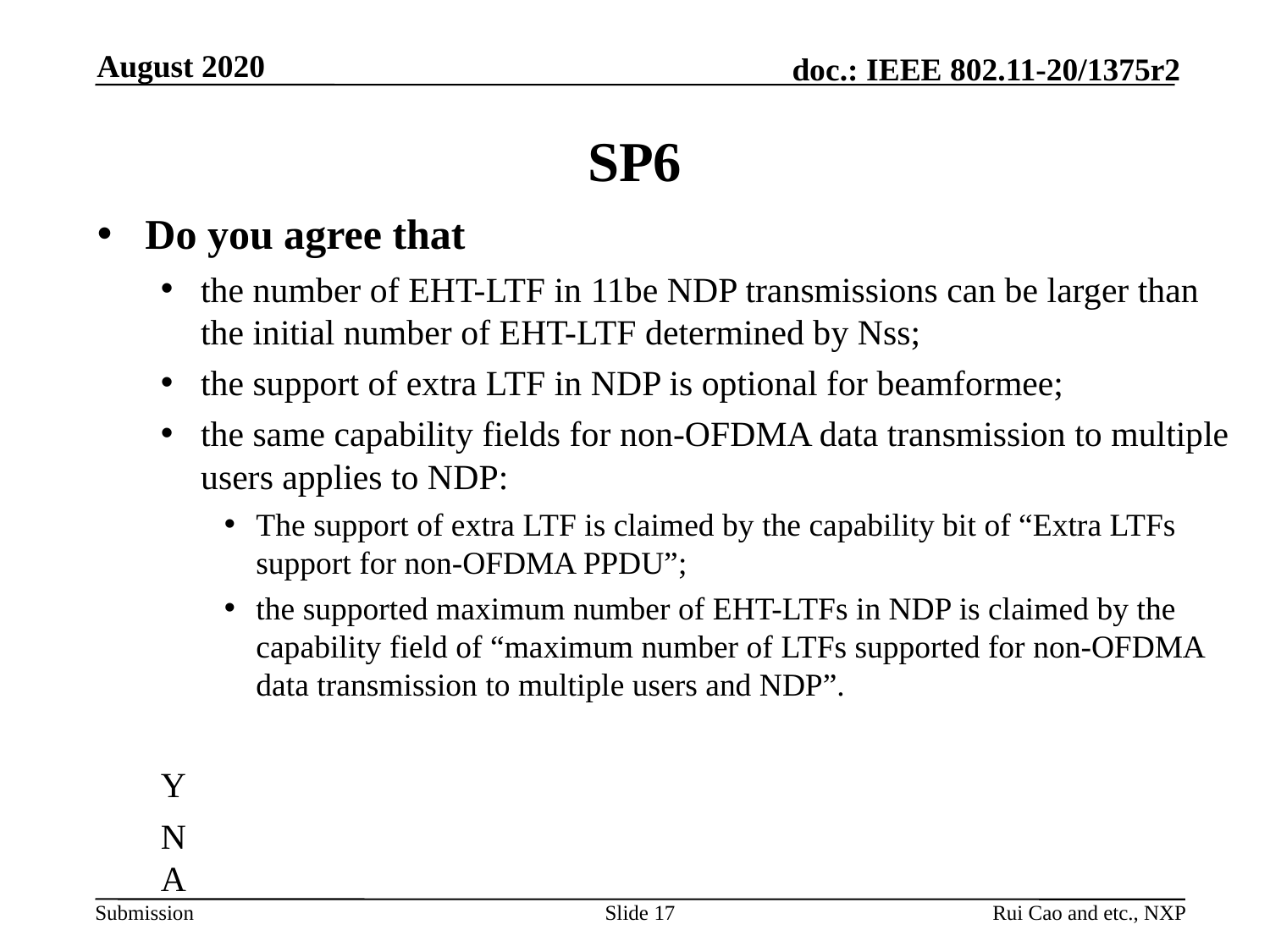

August 2020
# SP6
Do you agree that
the number of EHT-LTF in 11be NDP transmissions can be larger than the initial number of EHT-LTF determined by Nss;
the support of extra LTF in NDP is optional for beamformee;
the same capability fields for non-OFDMA data transmission to multiple users applies to NDP:
The support of extra LTF is claimed by the capability bit of “Extra LTFs support for non-OFDMA PPDU”;
the supported maximum number of EHT-LTFs in NDP is claimed by the capability field of “maximum number of LTFs supported for non-OFDMA data transmission to multiple users and NDP”.

Y
N
A
Slide 17
Rui Cao and etc., NXP